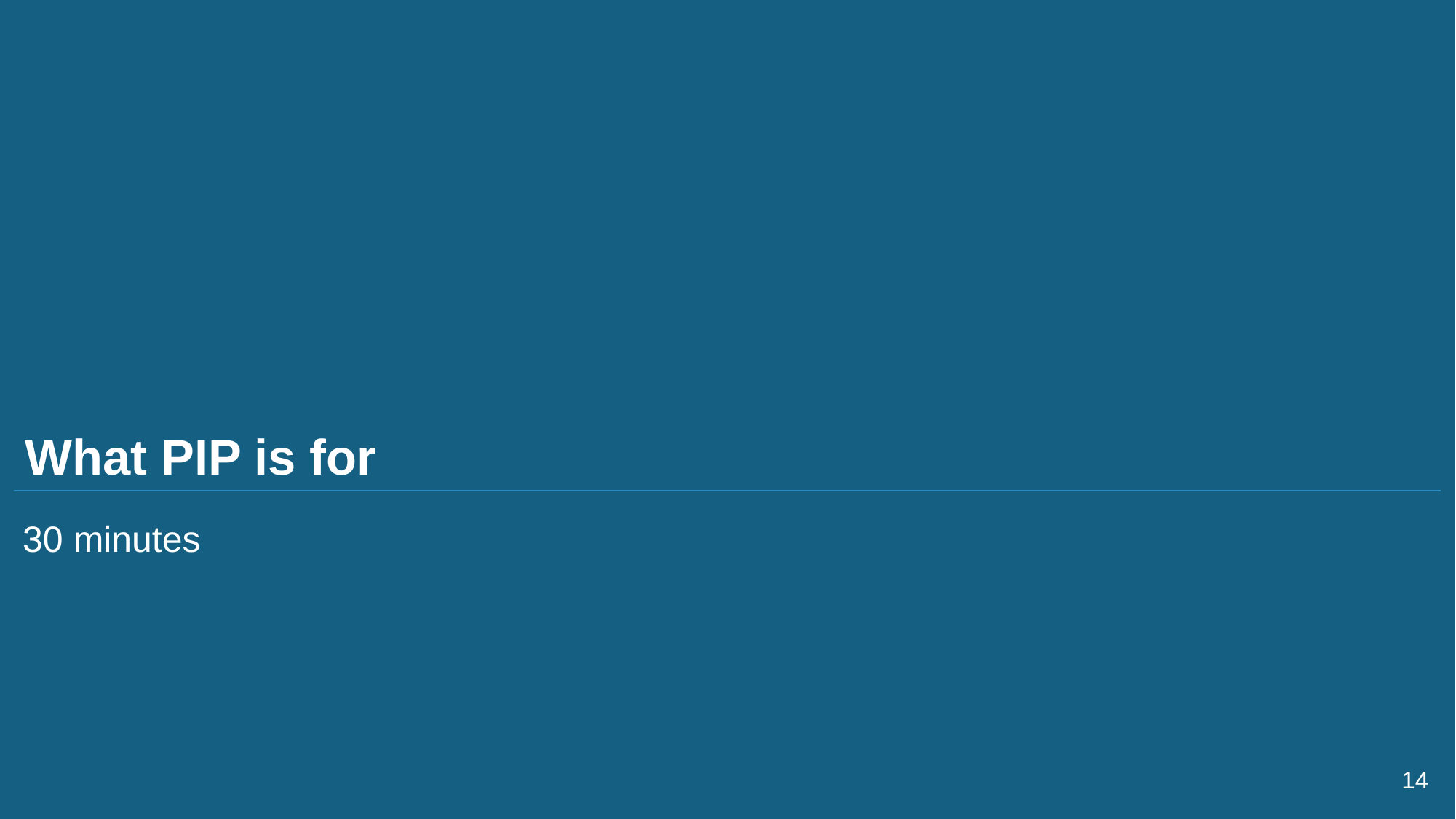

# What PIP is for
30 minutes
14